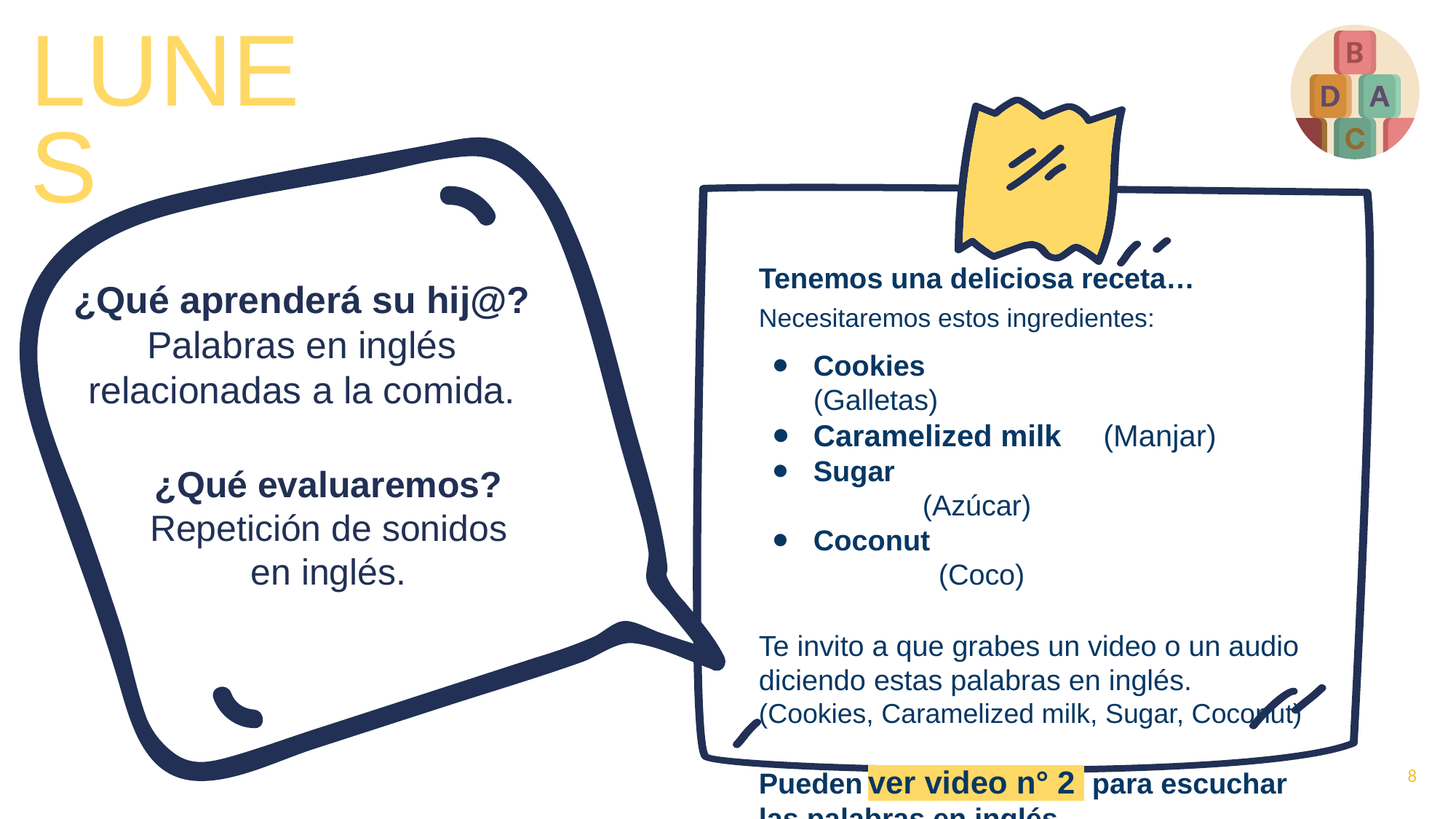

LUNES

Tenemos una deliciosa receta…

Necesitaremos estos ingredientes:

Cookies			      (Galletas)
Caramelized milk     (Manjar)
Sugar					(Azúcar)
Coconut				  (Coco)

Te invito a que grabes un video o un audio diciendo estas palabras en inglés. (Cookies, Caramelized milk, Sugar, Coconut)

Pueden	ver video n° 2  para escuchar las palabras en inglés
¿Qué aprenderá su hij@?
Palabras en inglés relacionadas a la comida.

¿Qué evaluaremos?
Repetición de sonidos en inglés.

8